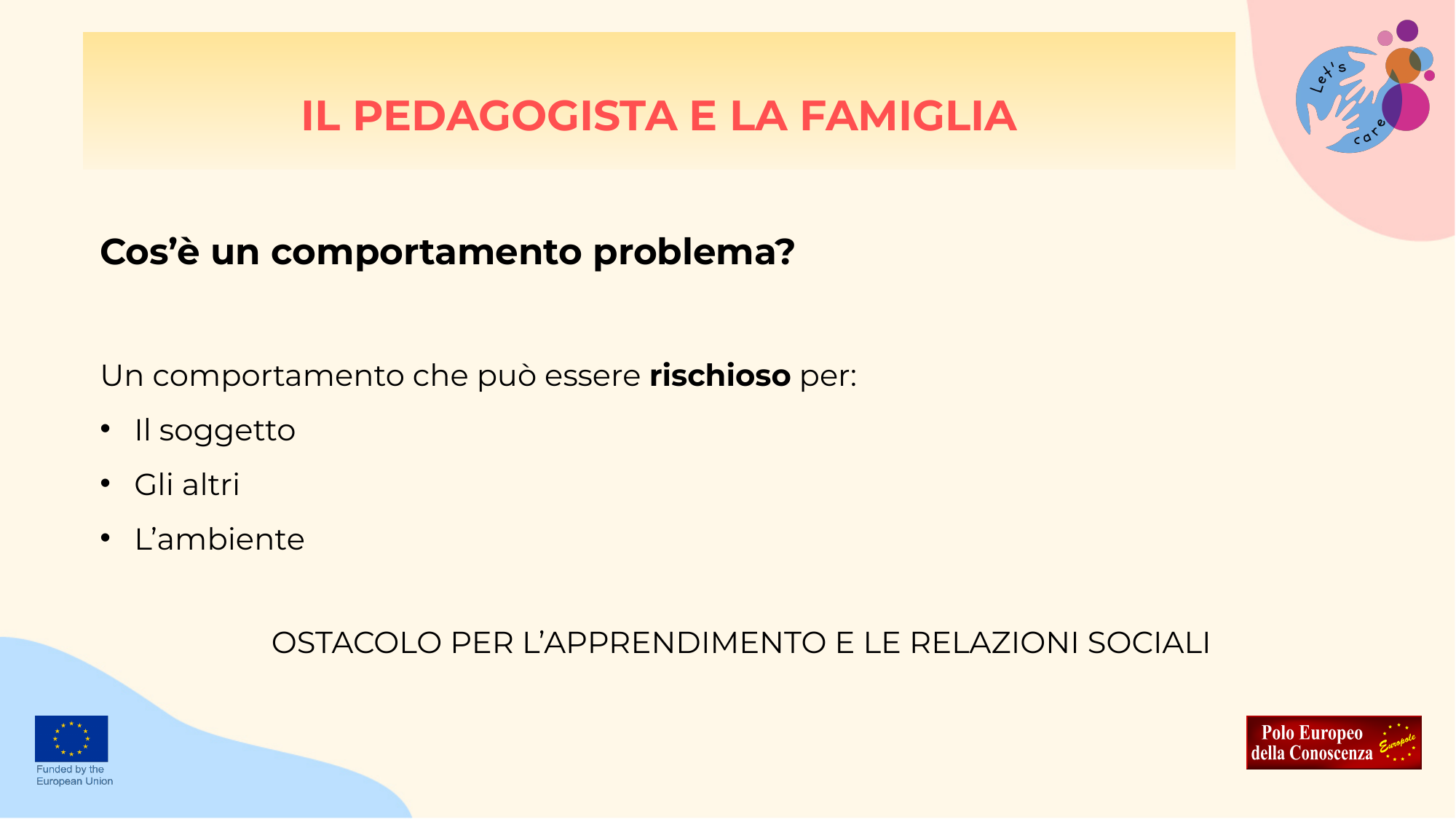

# IL PEDAGOGISTA E LA FAMIGLIA

Cos’è un comportamento problema?

Un comportamento che può essere rischioso per:
Il soggetto
Gli altri
L’ambiente

OSTACOLO PER L’APPRENDIMENTO E LE RELAZIONI SOCIALI